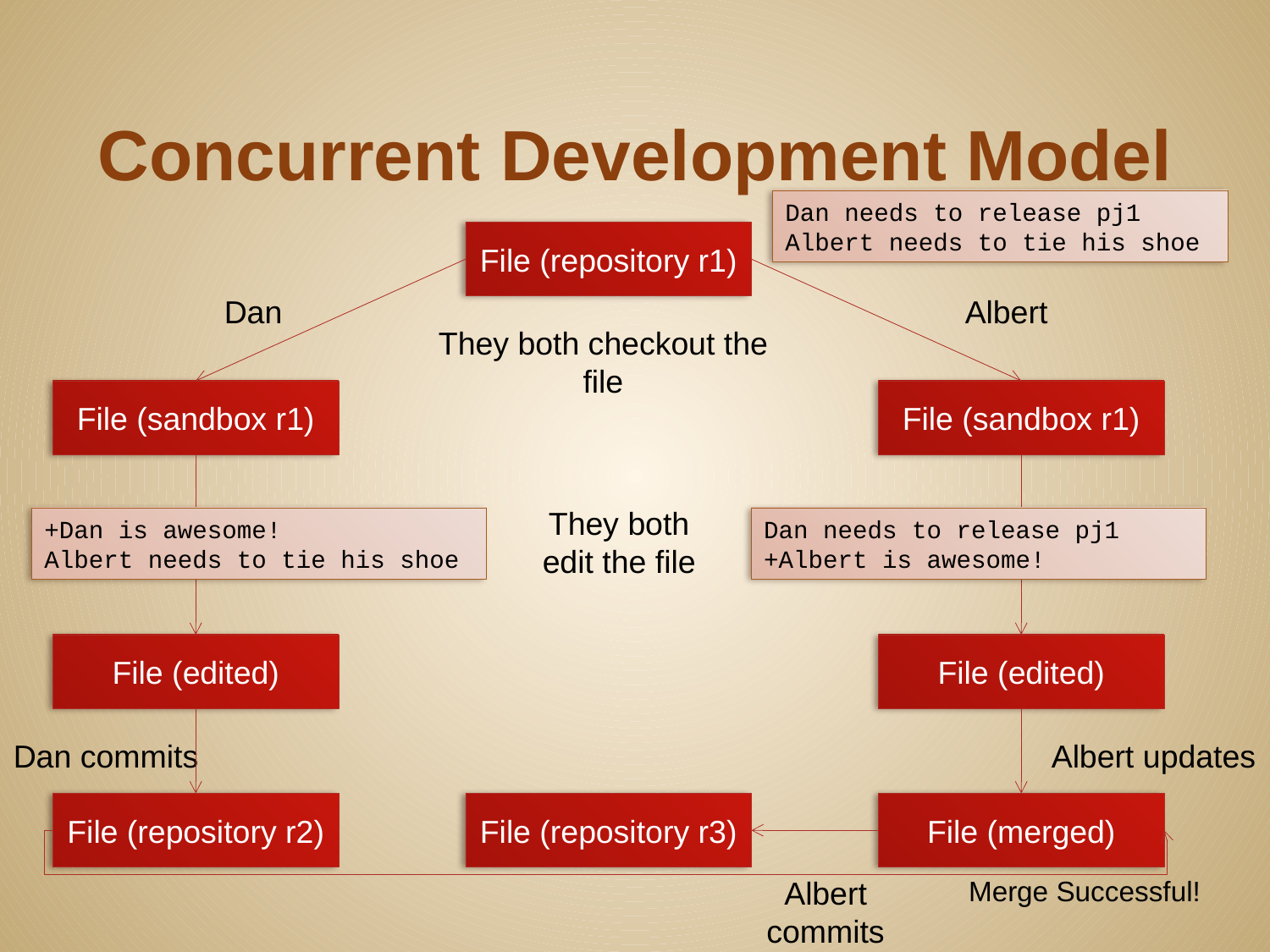

# Concurrent Development Model
Dan needs to release pj1
Albert needs to tie his shoe
File (repository r1)
Dan
Albert
They both checkout the file
File (sandbox r1)
File (sandbox r1)
They both edit the file
+Dan is awesome!
Albert needs to tie his shoe
Dan needs to release pj1
+Albert is awesome!
File (edited)
File (edited)
Dan commits
Albert updates
File (repository r2)
File (repository r3)
File (merged)
Albert commits
Merge Successful!